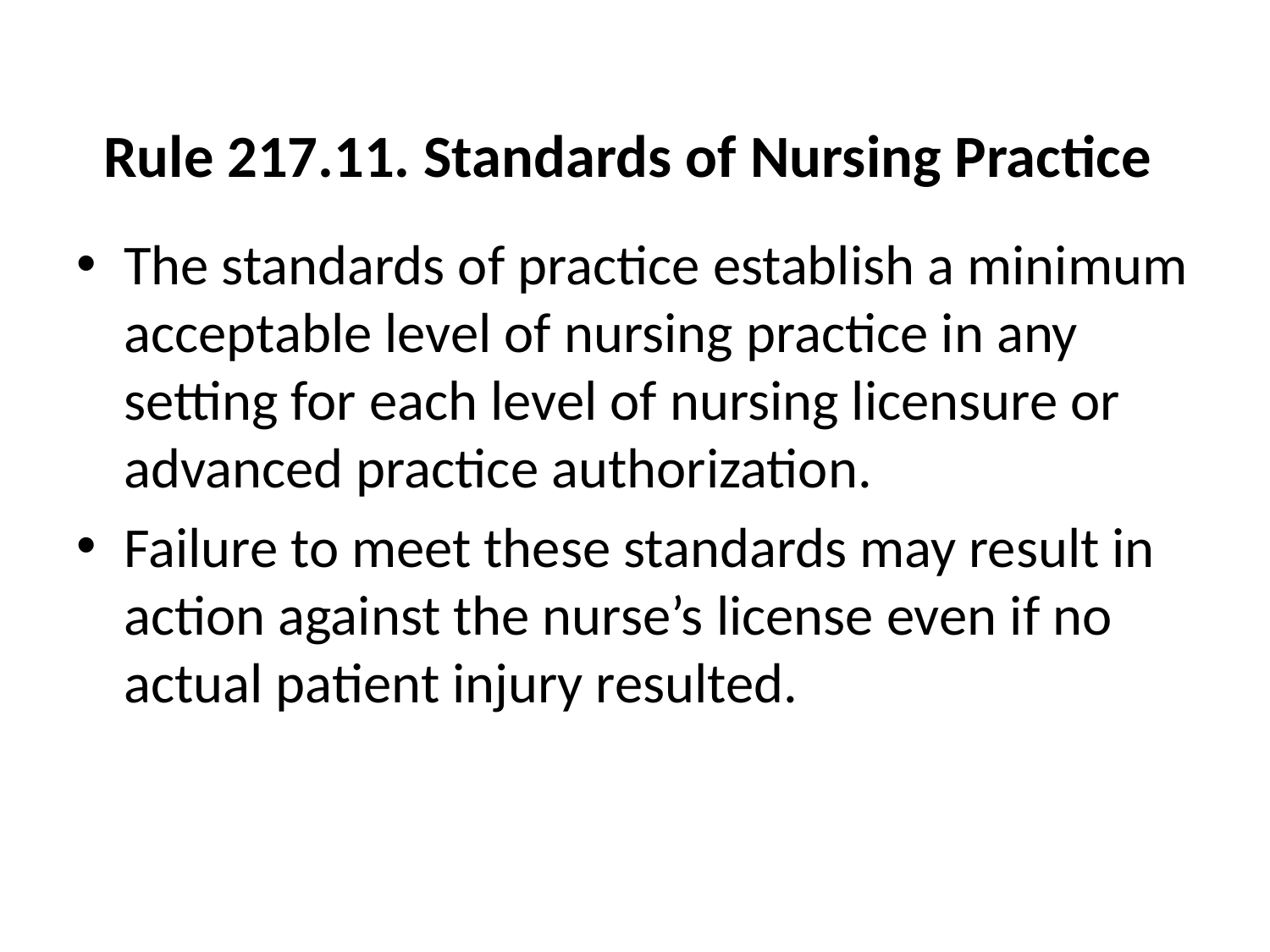

# Rule 217.11. Standards of Nursing Practice
The standards of practice establish a minimum acceptable level of nursing practice in any setting for each level of nursing licensure or advanced practice authorization.
Failure to meet these standards may result in action against the nurse’s license even if no actual patient injury resulted.